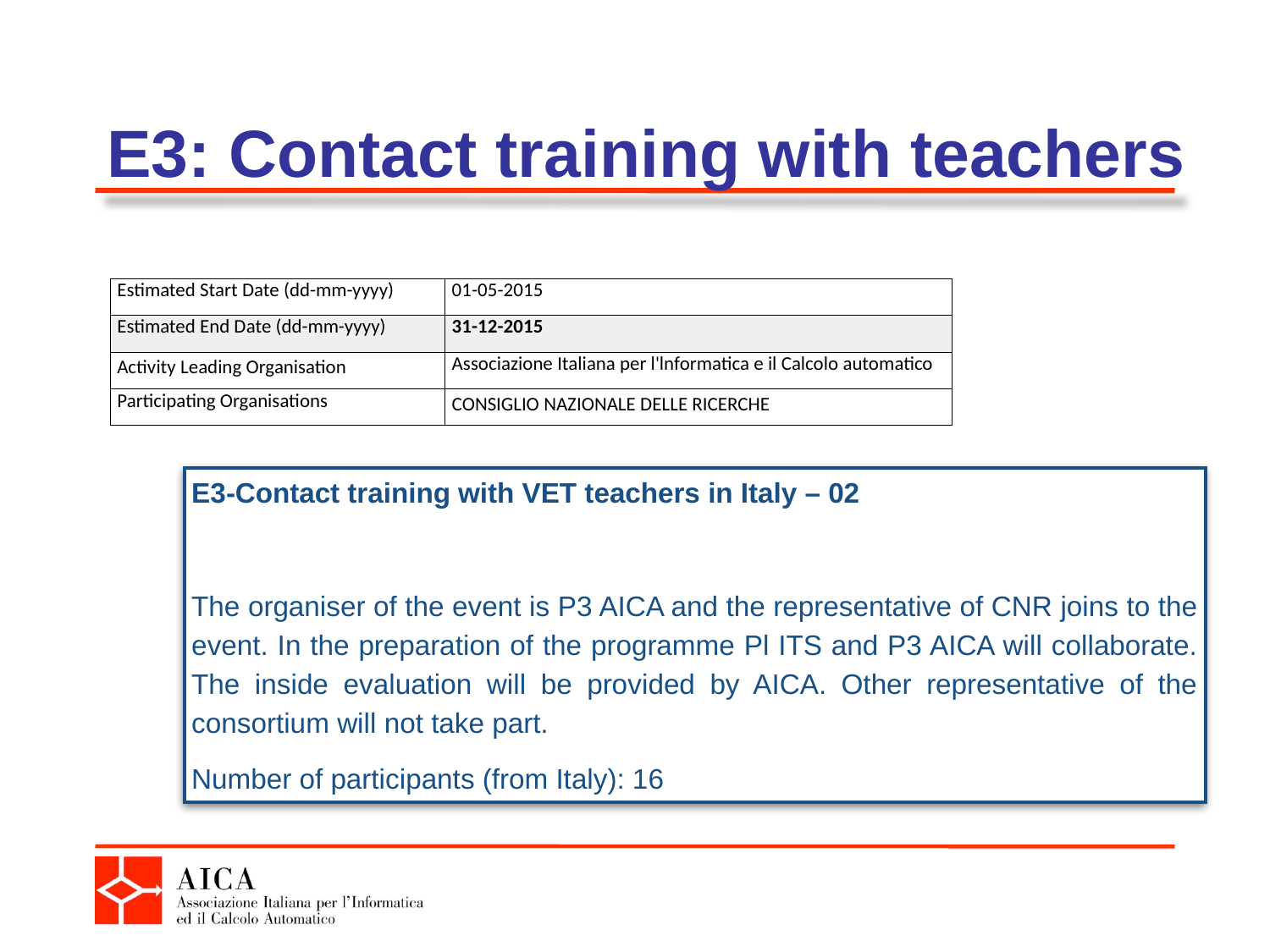

# E3: Contact training with teachers
| Estimated Start Date (dd-mm-yyyy) | 01-05-2015 |
| --- | --- |
| Estimated End Date (dd-mm-yyyy) | 31-12-2015 |
| Activity Leading Organisation | Associazione Italiana per l'lnformatica e il Calcolo automatico |
| Participating Organisations | CONSIGLIO NAZIONALE DELLE RICERCHE |
E3-Contact training with VET teachers in Italy – 02

The organiser of the event is P3 AICA and the representative of CNR joins to the event. In the preparation of the programme Pl ITS and P3 AICA will collaborate. The inside evaluation will be provided by AICA. Other representative of the consortium will not take part.
Number of participants (from Italy): 16